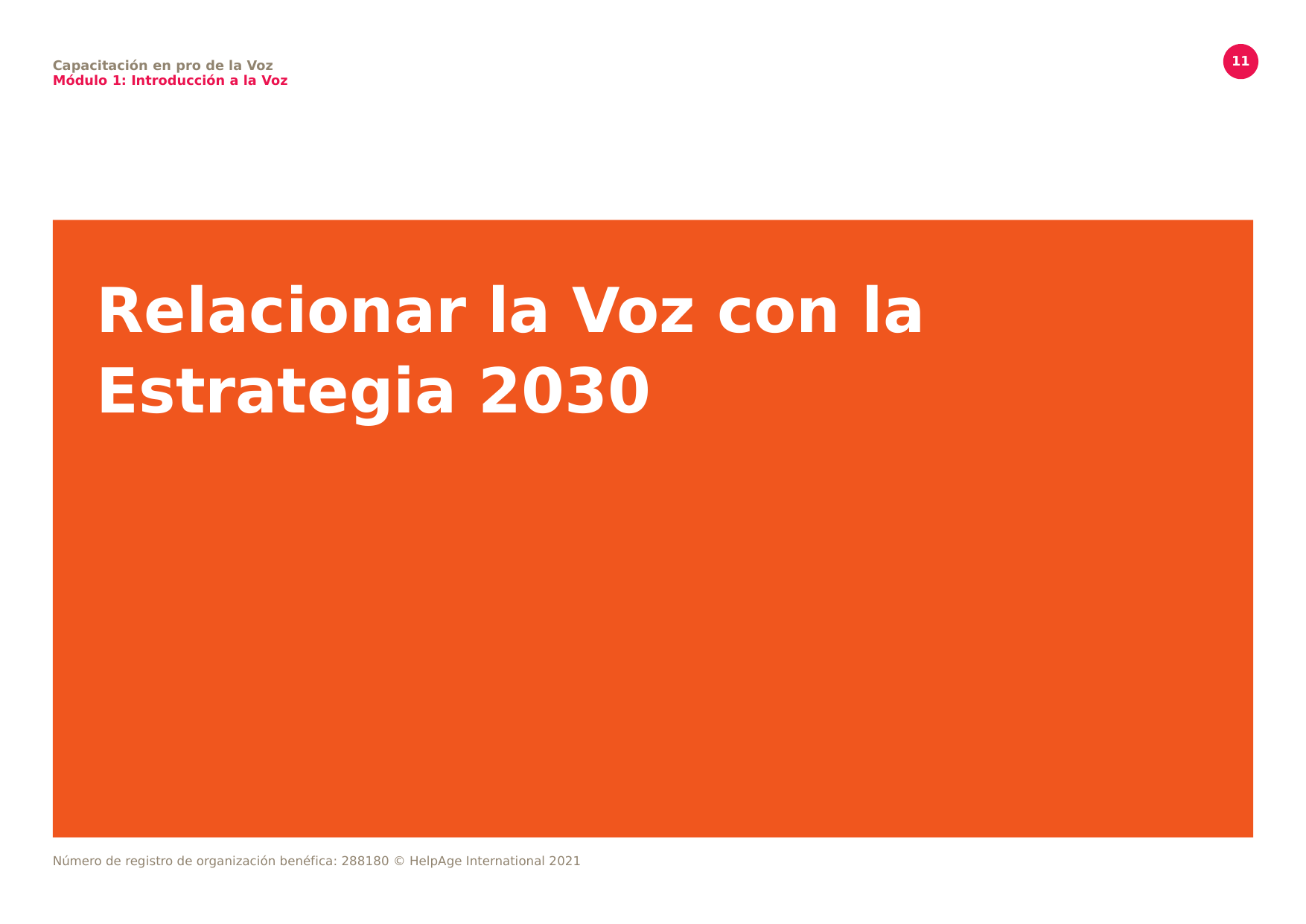

11
Capacitación en pro de la Voz
Módulo 1: Introducción a la Voz
# Relacionar la Voz con la Estrategia 2030